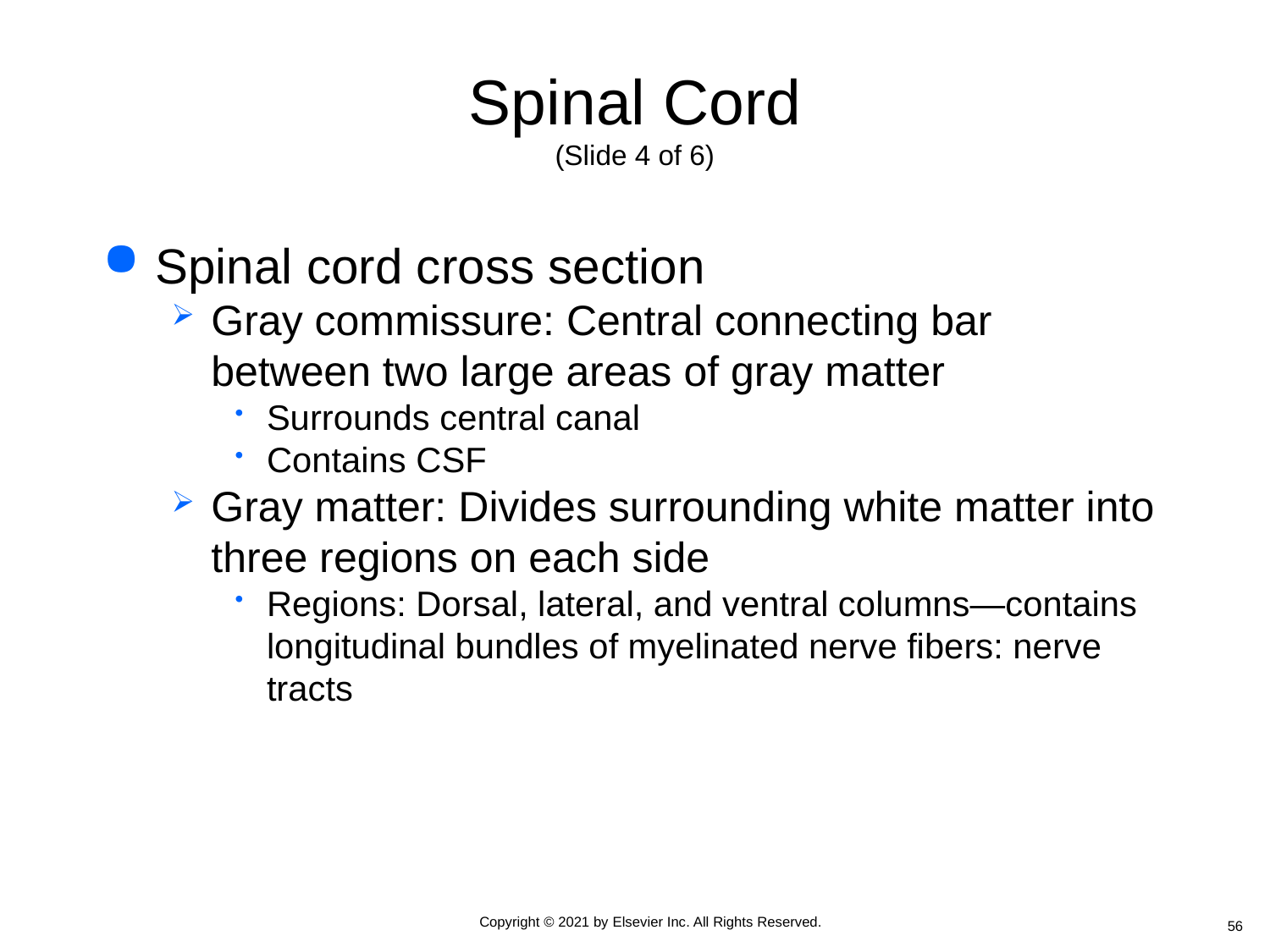

# Spinal Cord (Slide 4 of 6)
Spinal cord cross section
Gray commissure: Central connecting bar between two large areas of gray matter
Surrounds central canal
Contains CSF
Gray matter: Divides surrounding white matter into three regions on each side
Regions: Dorsal, lateral, and ventral columns—contains longitudinal bundles of myelinated nerve fibers: nerve tracts
56